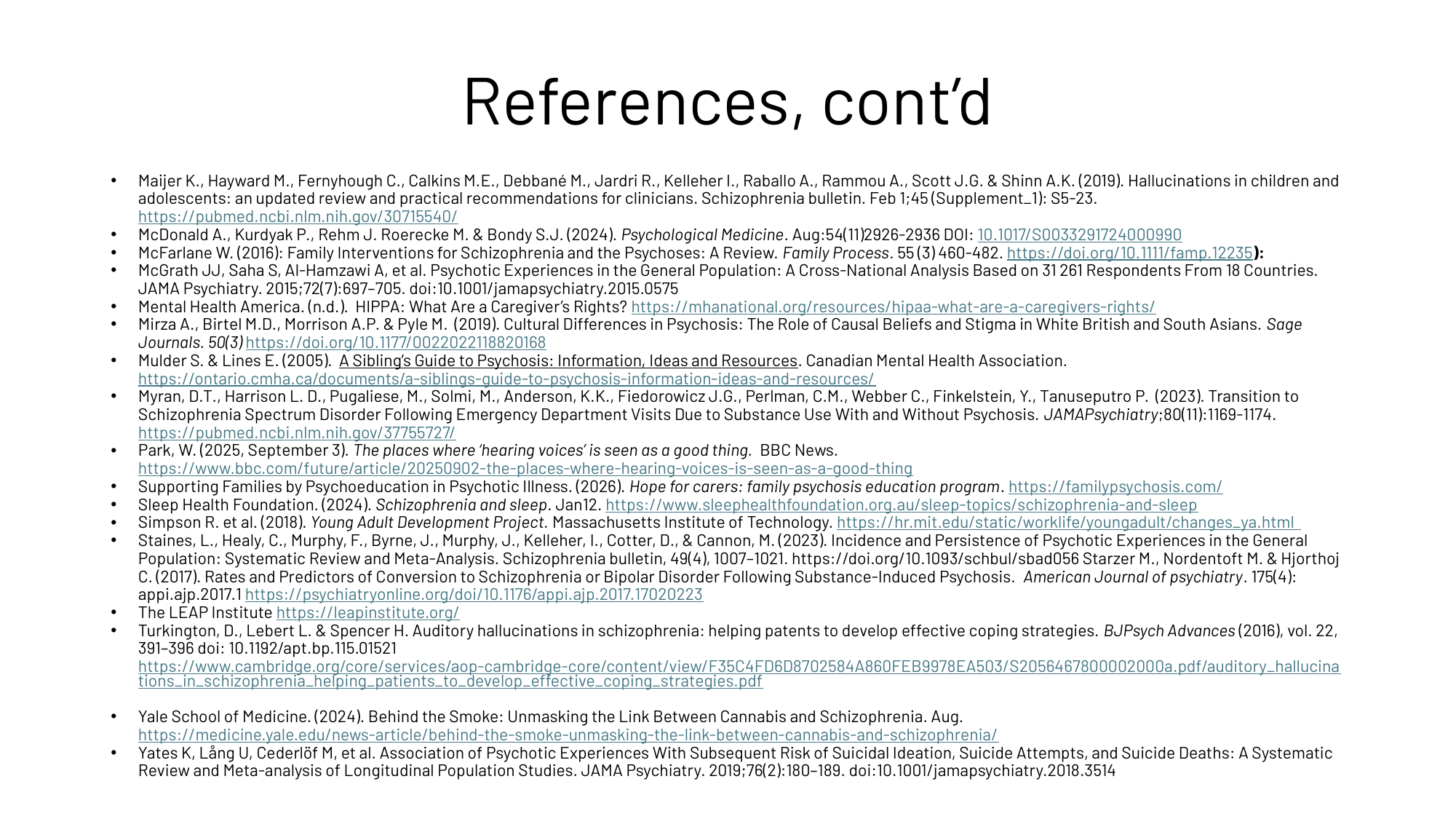

# References, cont’d
Maijer K., Hayward M., Fernyhough C., Calkins M.E., Debbané M., Jardri R., Kelleher I., Raballo A., Rammou A., Scott J.G. & Shinn A.K. (2019). Hallucinations in children and adolescents: an updated review and practical recommendations for clinicians. Schizophrenia bulletin. Feb 1;45 (Supplement_1): S5-23.  https://pubmed.ncbi.nlm.nih.gov/30715540/
McDonald A., Kurdyak P., Rehm J. Roerecke M. & Bondy S.J. (2024). Psychological Medicine. Aug:54(11)2926-2936 DOI: 10.1017/S0033291724000990
McFarlane W. (2016): Family Interventions for Schizophrenia and the Psychoses: A Review. Family Process. 55 (3) 460-482. https://doi.org/10.1111/famp.12235):​
McGrath JJ, Saha S, Al-Hamzawi A, et al. Psychotic Experiences in the General Population: A Cross-National Analysis Based on 31 261 Respondents From 18 Countries. JAMA Psychiatry. 2015;72(7):697–705. doi:10.1001/jamapsychiatry.2015.0575
Mental Health America. (n.d.).  HIPPA: What Are a Caregiver’s Rights? https://mhanational.org/resources/hipaa-what-are-a-caregivers-rights/
Mirza A., Birtel M.D., Morrison A.P. & Pyle M.  (2019). Cultural Differences in Psychosis: The Role of Causal Beliefs and Stigma in White British and South Asians. Sage Journals. 50(3) https://doi.org/10.1177/0022022118820168
Mulder S. & Lines E. (2005).  A Sibling’s Guide to Psychosis: Information, Ideas and Resources. Canadian Mental Health Association. https://ontario.cmha.ca/documents/a-siblings-guide-to-psychosis-information-ideas-and-resources/
Myran, D.T., Harrison L. D., Pugaliese, M., Solmi, M., Anderson, K.K., Fiedorowicz J.G., Perlman, C.M., Webber C., Finkelstein, Y., Tanuseputro P.  (2023). Transition to Schizophrenia Spectrum Disorder Following Emergency Department Visits Due to Substance Use With and Without Psychosis. JAMAPsychiatry;80(11):1169-1174. https://pubmed.ncbi.nlm.nih.gov/37755727/
Park, W. (2025, September 3). The places where ‘hearing voices’ is seen as a good thing.  BBC News. https://www.bbc.com/future/article/20250902-the-places-where-hearing-voices-is-seen-as-a-good-thing​
Supporting Families by Psychoeducation in Psychotic Illness. (2026). Hope for carers: family psychosis education program. https://familypsychosis.com/  ​
Sleep Health Foundation. (2024). Schizophrenia and sleep. Jan12. https://www.sleephealthfoundation.org.au/sleep-topics/schizophrenia-and-sleep
Simpson R. et al. (2018). Young Adult Development Project. Massachusetts Institute of Technology. https://hr.mit.edu/static/worklife/youngadult/changes_ya.html
Staines, L., Healy, C., Murphy, F., Byrne, J., Murphy, J., Kelleher, I., Cotter, D., & Cannon, M. (2023). Incidence and Persistence of Psychotic Experiences in the General Population: Systematic Review and Meta-Analysis. Schizophrenia bulletin, 49(4), 1007–1021. https://doi.org/10.1093/schbul/sbad056 Starzer M., Nordentoft M. & Hjorthoj C. (2017). Rates and Predictors of Conversion to Schizophrenia or Bipolar Disorder Following Substance-Induced Psychosis.  American Journal of psychiatry. 175(4): appi.ajp.2017.1 https://psychiatryonline.org/doi/10.1176/appi.ajp.2017.17020223
The LEAP Institute https://leapinstitute.org/
Turkington, D., Lebert L. & Spencer H. Auditory hallucinations in schizophrenia: helping patents to develop effective coping strategies. BJPsych Advances (2016), vol. 22, 391–396 doi: 10.1192/apt.bp.115.01521 https://www.cambridge.org/core/services/aop-cambridge-core/content/view/F35C4FD6D8702584A860FEB9978EA503/S2056467800002000a.pdf/auditory_hallucinations_in_schizophrenia_helping_patients_to_develop_effective_coping_strategies.pdf
Yale School of Medicine. (2024). Behind the Smoke: Unmasking the Link Between Cannabis and Schizophrenia. Aug. https://medicine.yale.edu/news-article/behind-the-smoke-unmasking-the-link-between-cannabis-and-schizophrenia/
Yates K, Lång U, Cederlöf M, et al. Association of Psychotic Experiences With Subsequent Risk of Suicidal Ideation, Suicide Attempts, and Suicide Deaths: A Systematic Review and Meta-analysis of Longitudinal Population Studies. JAMA Psychiatry. 2019;76(2):180–189. doi:10.1001/jamapsychiatry.2018.3514